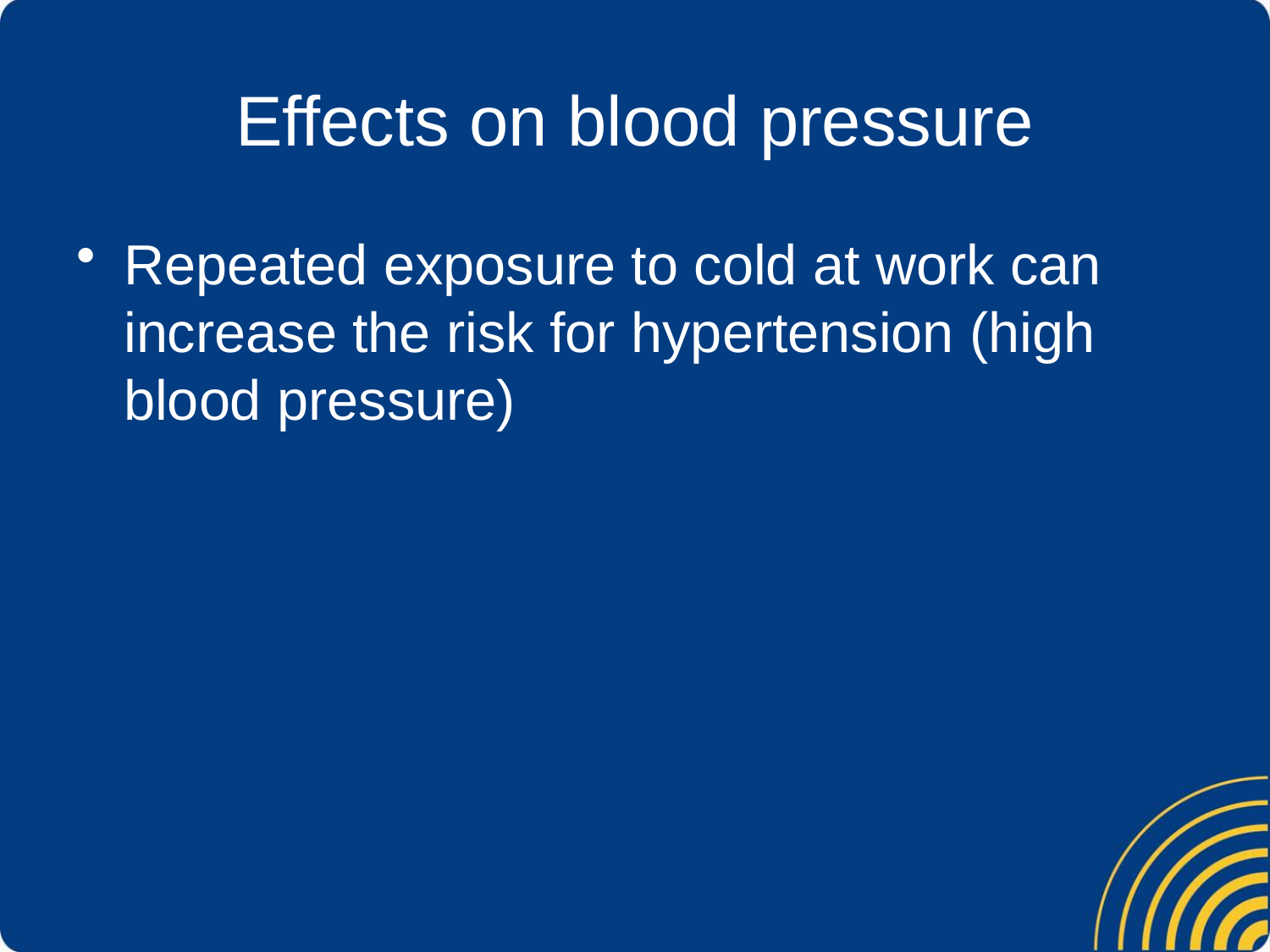

# Effects on blood pressure
Repeated exposure to cold at work can increase the risk for hypertension (high blood pressure)